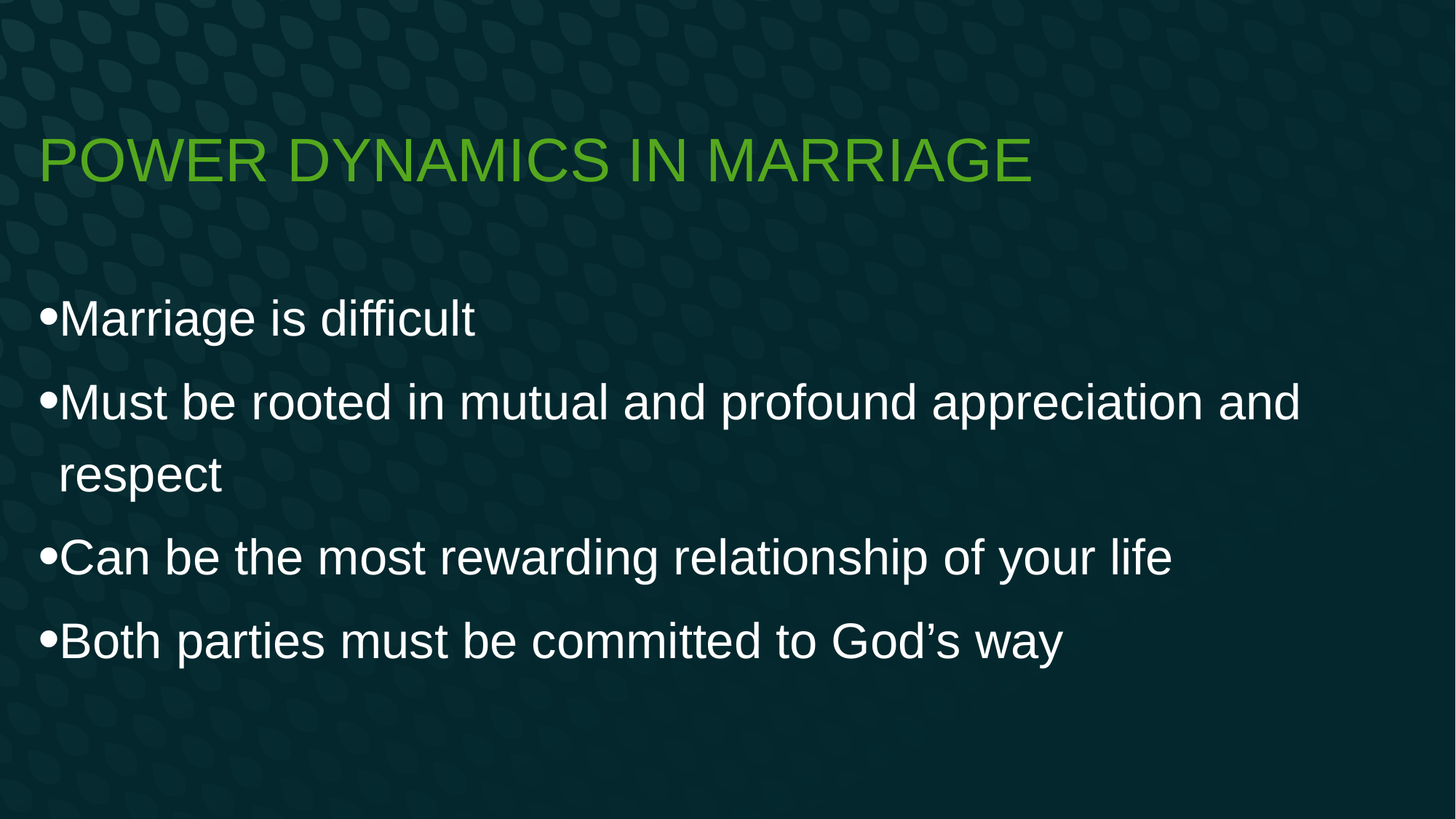

# Power dynamics in marriage
Marriage is difficult
Must be rooted in mutual and profound appreciation and respect
Can be the most rewarding relationship of your life
Both parties must be committed to God’s way